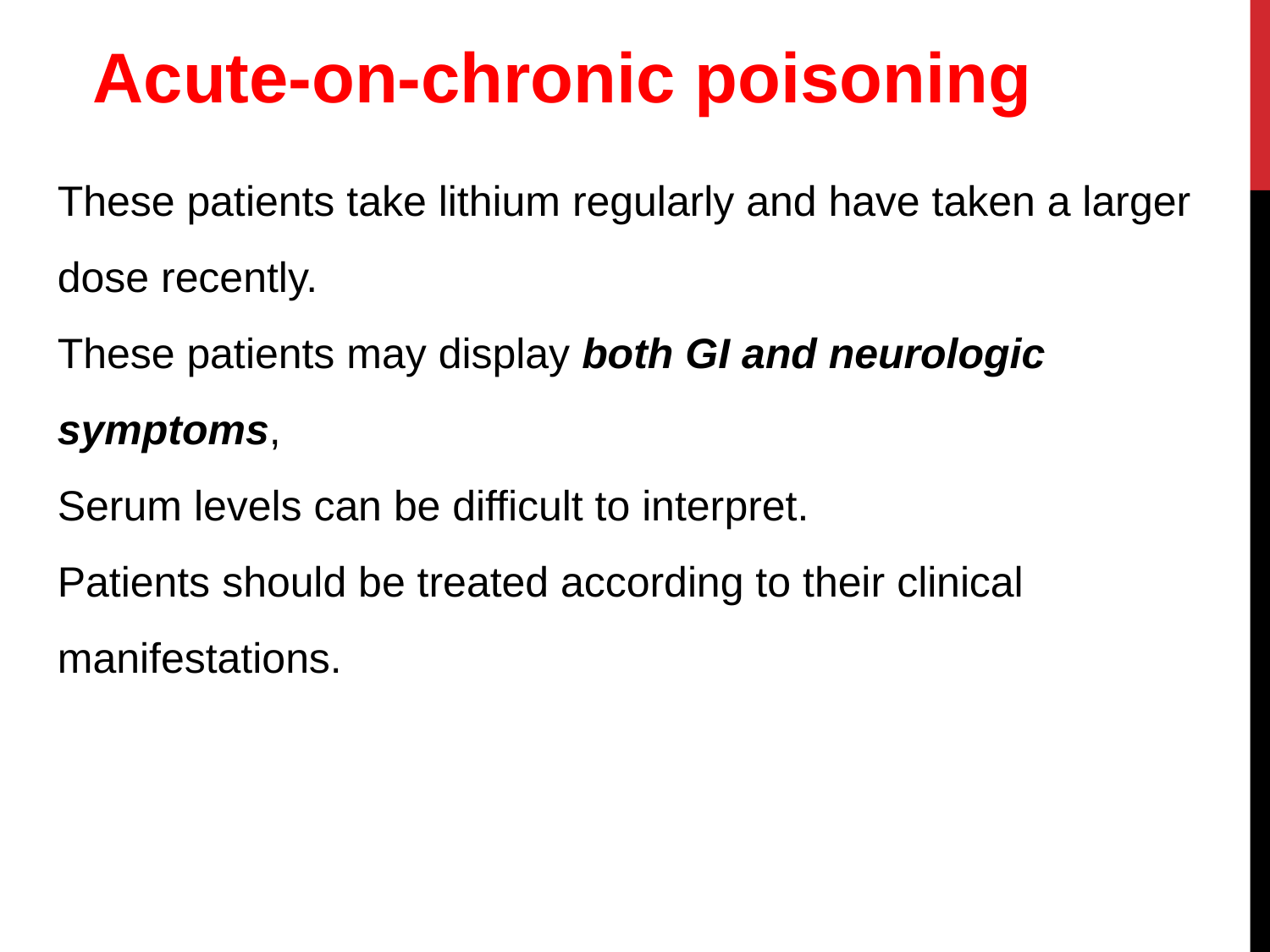

Acute-on-chronic poisoning
These patients take lithium regularly and have taken a larger dose recently.
These patients may display both GI and neurologic symptoms,
Serum levels can be difficult to interpret.
Patients should be treated according to their clinical manifestations.